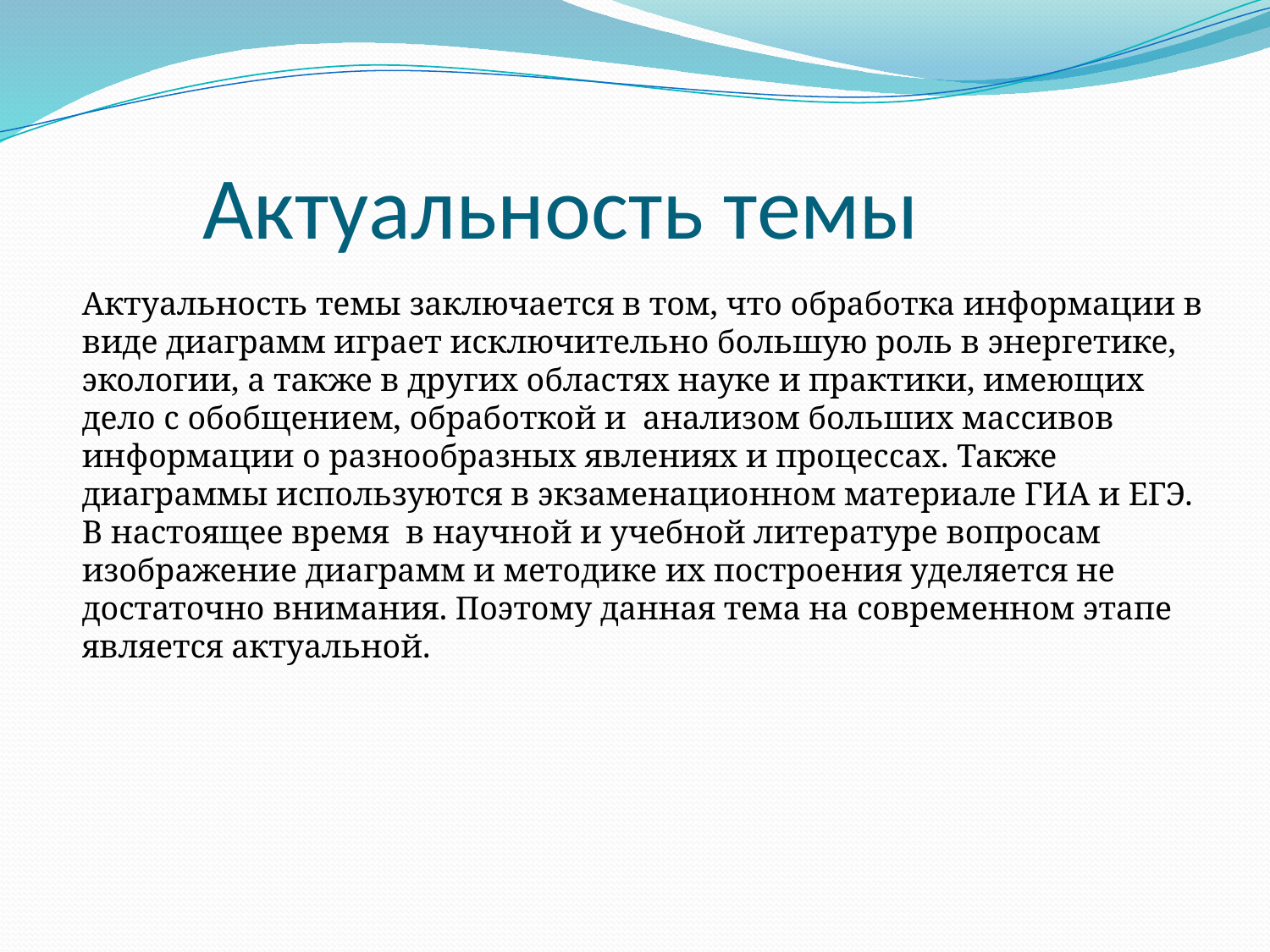

# Актуальность темы
Актуальность темы заключается в том, что обработка информации в виде диаграмм играет исключительно большую роль в энергетике, экологии, а также в других областях науке и практики, имеющих дело с обобщением, обработкой и  анализом больших массивов информации о разнообразных явлениях и процессах. Также диаграммы используются в экзаменационном материале ГИА и ЕГЭ. В настоящее время  в научной и учебной литературе вопросам изображение диаграмм и методике их построения уделяется не достаточно внимания. Поэтому данная тема на современном этапе является актуальной.